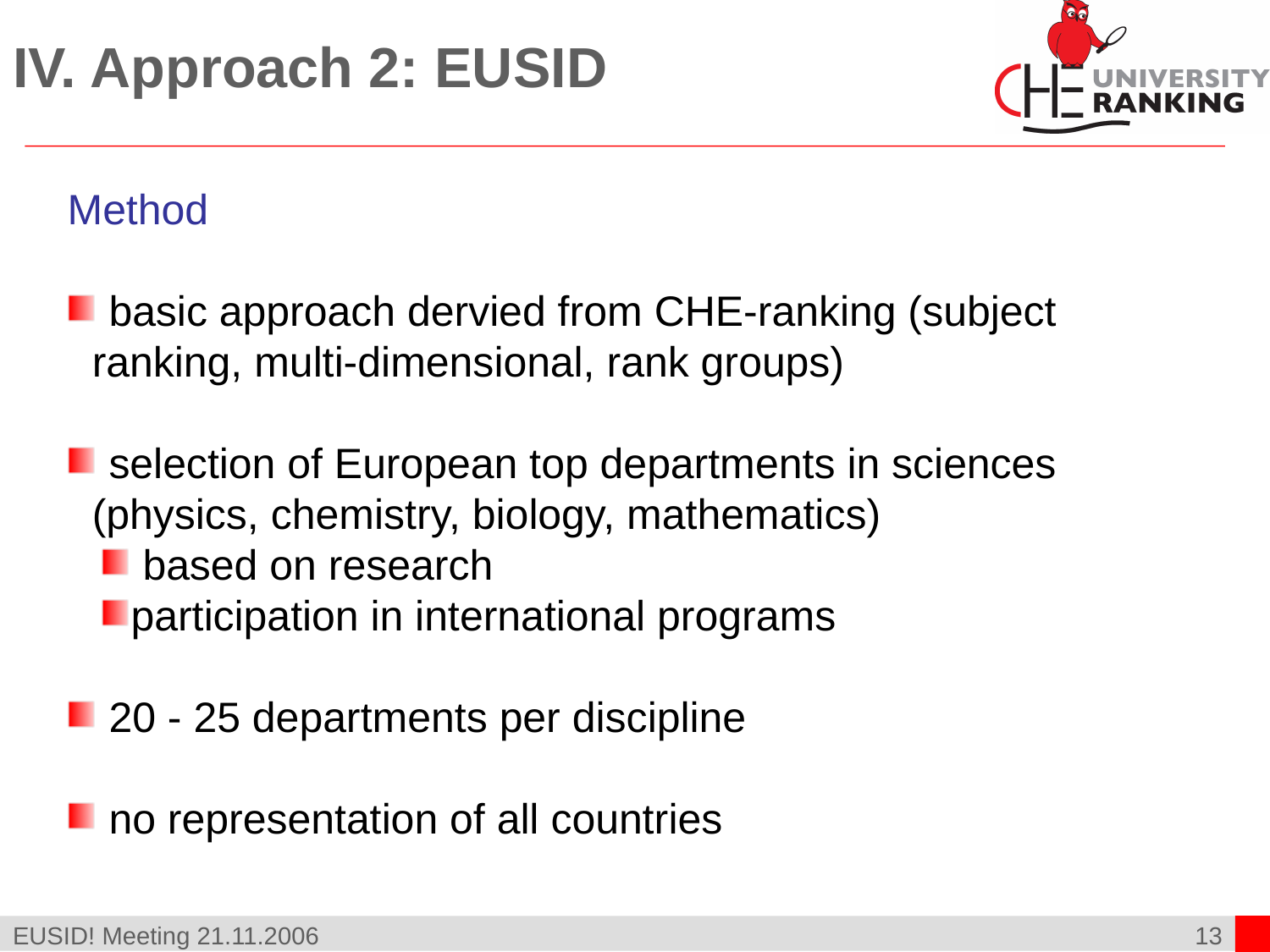

# IV. Approach 2: EUSID
Method

 basic approach dervied from CHE-ranking (subject ranking, multi-dimensional, rank groups)

 selection of European top departments in sciences (physics, chemistry, biology, mathematics)
 based on research
participation in international programs

 20 - 25 departments per discipline

 no representation of all countries

EUSID! Meeting 21.11.2006
13